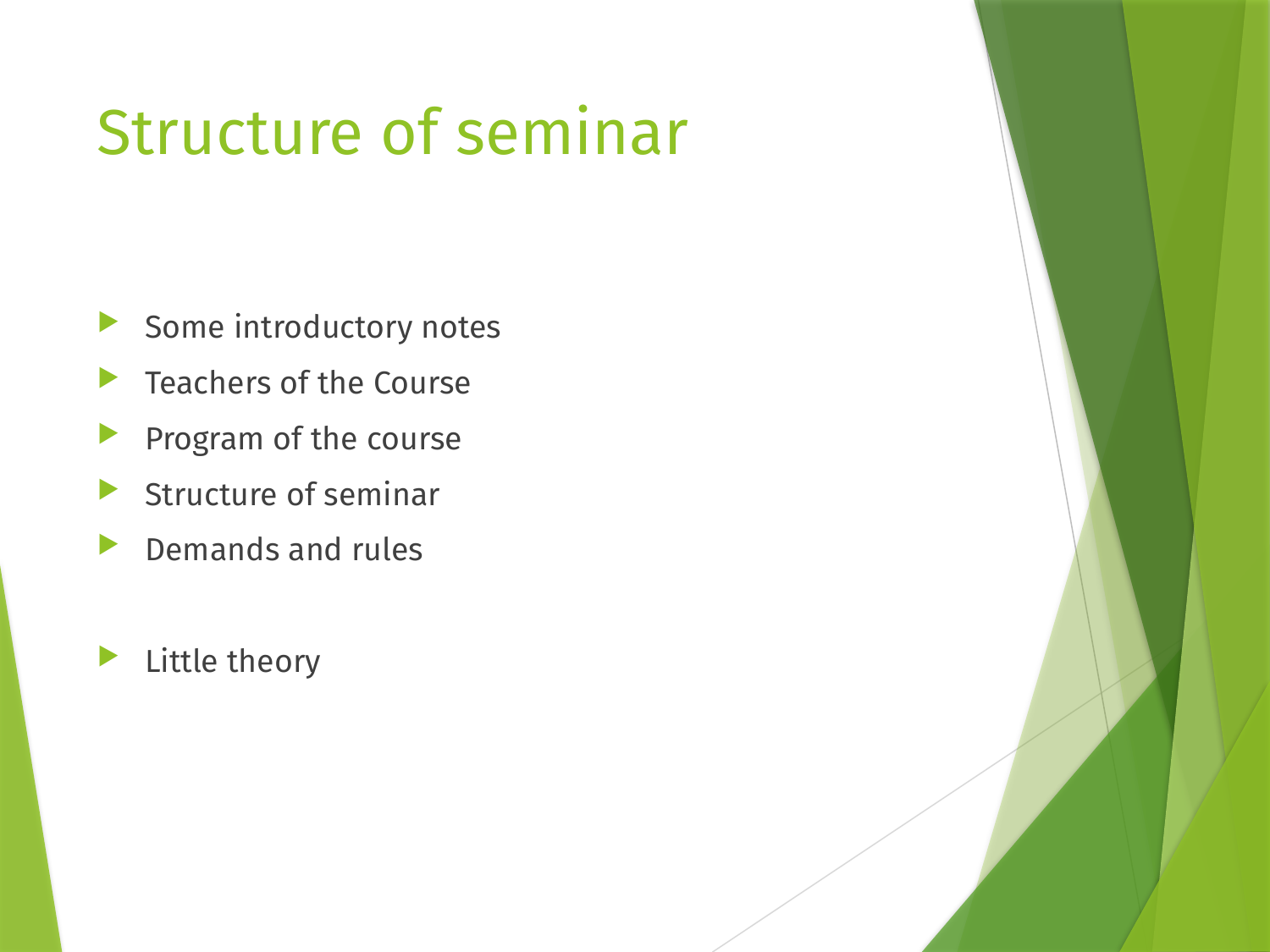

# Structure of seminar
Some introductory notes
Teachers of the Course
Program of the course
Structure of seminar
Demands and rules

Little theory